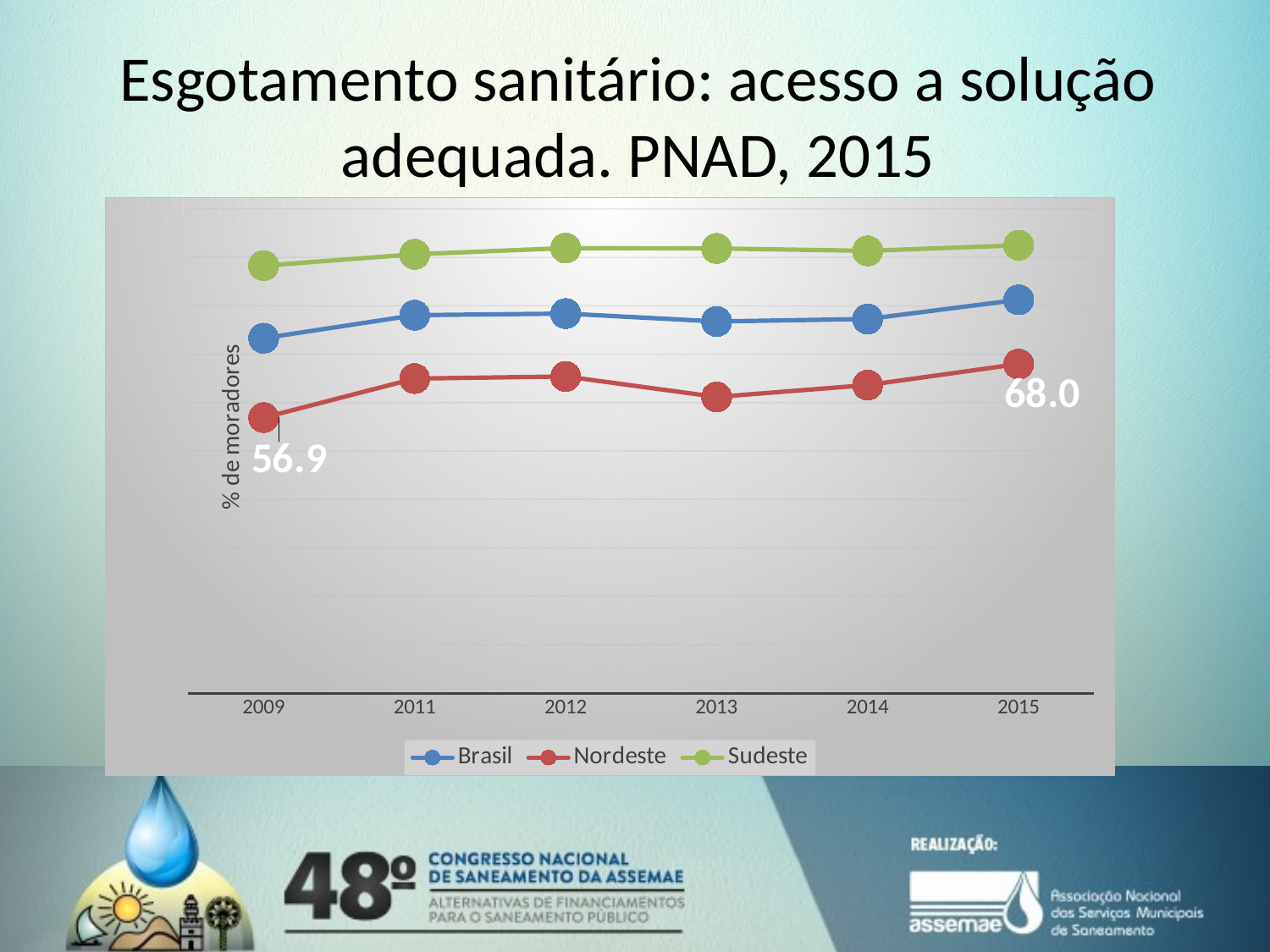

# Esgotamento sanitário: acesso a solução adequada. PNAD, 2015

### Chart

| Category | Brasil | Nordeste | Sudeste |
|---|---|---|---|
| 2009 | 73.29384538201357 | 56.899481865284976 | 88.2834291920713 |
| 2011 | 78.04304851632983 | 64.96221964578419 | 90.6232589685827 |
| 2012 | 78.38516715436207 | 65.40333457125544 | 91.91803869727197 |
| 2013 | 76.74590277386183 | 61.1672820770584 | 91.83595703636666 |
| 2014 | 77.2638502403238 | 63.62498577767665 | 91.32944565114741 |
| 2015 | 81.22348391879505 | 67.96556326246734 | 92.49144758423544 |